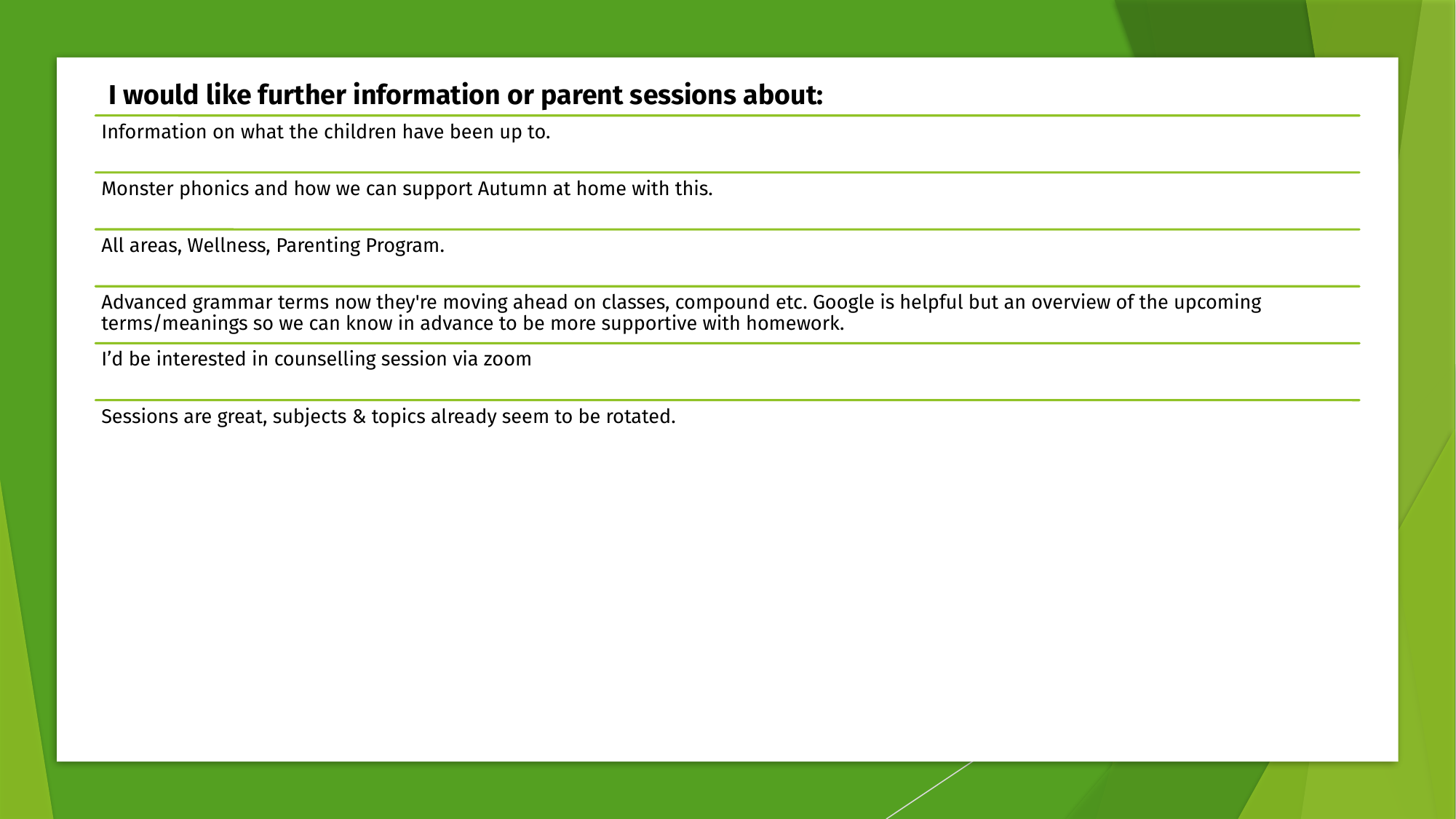

I would like further information or parent sessions about:
Information on what the children have been up to.
Monster phonics and how we can support Autumn at home with this.
All areas, Wellness, Parenting Program.
Advanced grammar terms now they're moving ahead on classes, compound etc. Google is helpful but an overview of the upcoming terms/meanings so we can know in advance to be more supportive with homework.
I’d be interested in counselling session via zoom
Sessions are great, subjects & topics already seem to be rotated.